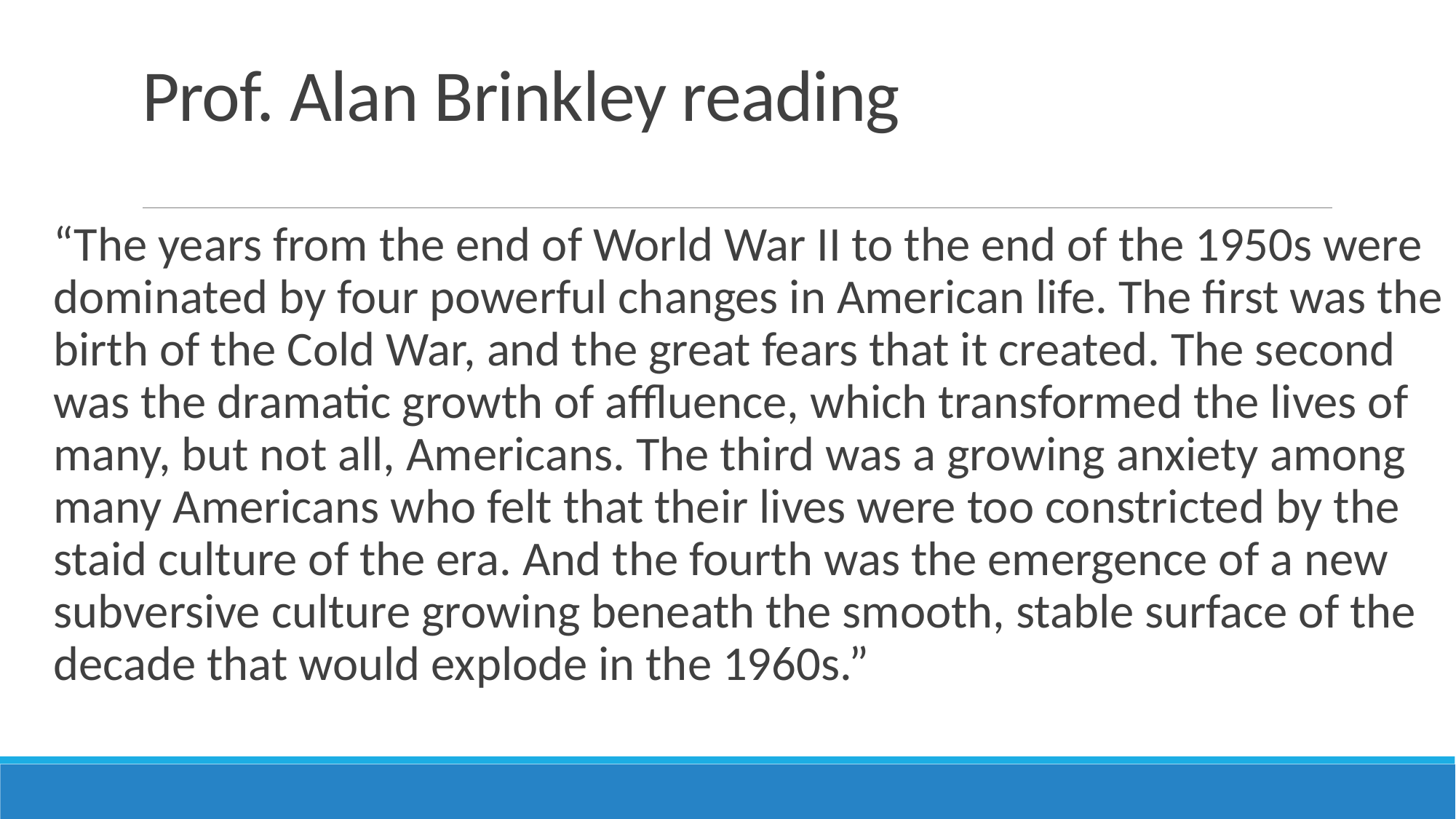

# Prof. Alan Brinkley reading
“The years from the end of World War II to the end of the 1950s were dominated by four powerful changes in American life. The first was the birth of the Cold War, and the great fears that it created. The second was the dramatic growth of affluence, which transformed the lives of many, but not all, Americans. The third was a growing anxiety among many Americans who felt that their lives were too constricted by the staid culture of the era. And the fourth was the emergence of a new subversive culture growing beneath the smooth, stable surface of the decade that would explode in the 1960s.”